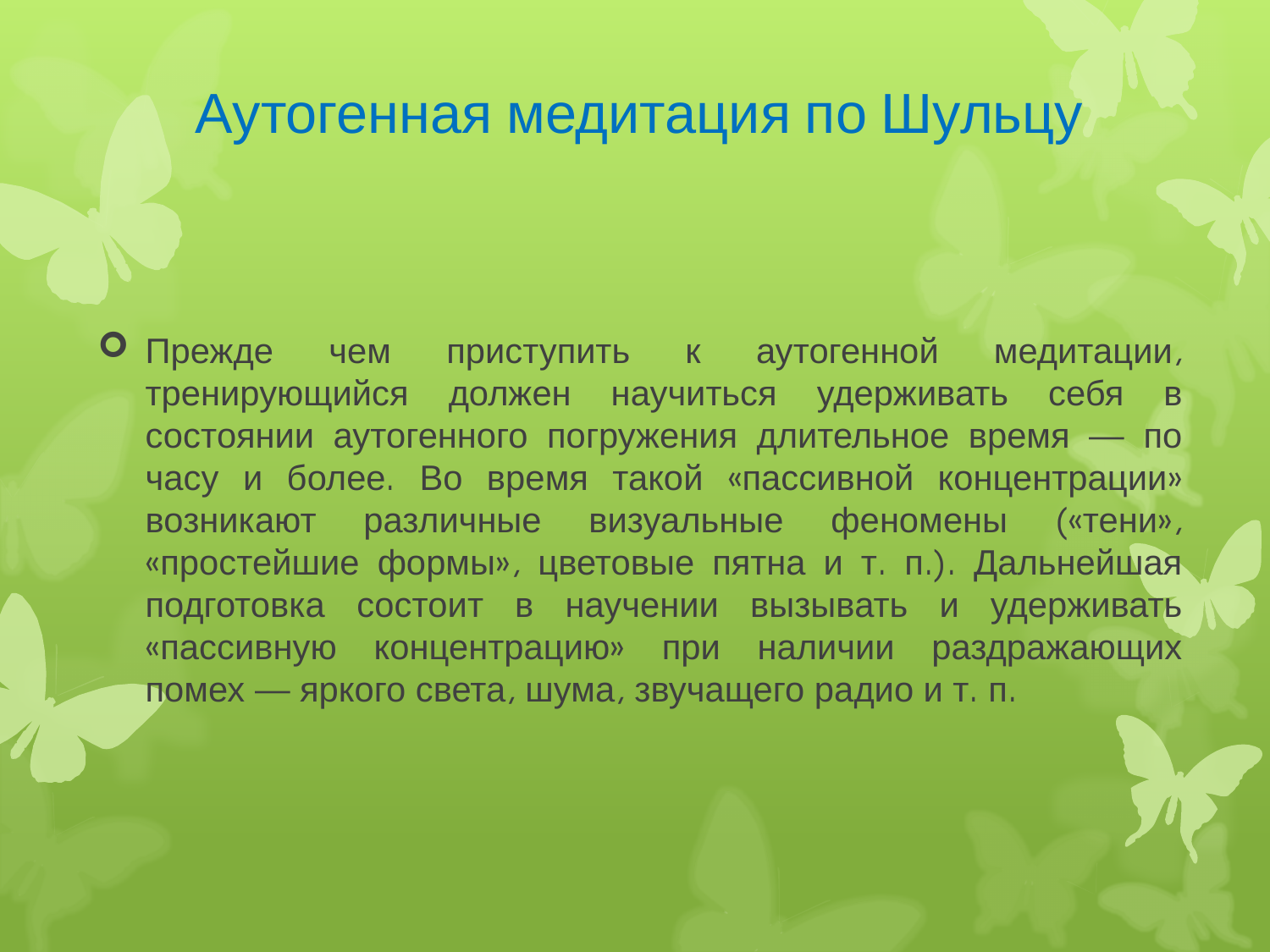

# Аутогенная медитация по Шульцу
Прежде чем приступить к аутогенной медитации, тренирующийся должен научиться удерживать себя в состоянии аутогенного погружения длительное время — по часу и более. Во время такой «пассивной концентрации» возникают различные визуальные феномены («тени», «простейшие формы», цветовые пятна и т. п.). Дальнейшая подготовка состоит в научении вызывать и удерживать «пассивную концентрацию» при наличии раздражающих помех — яркого света, шума, звучащего радио и т. п.